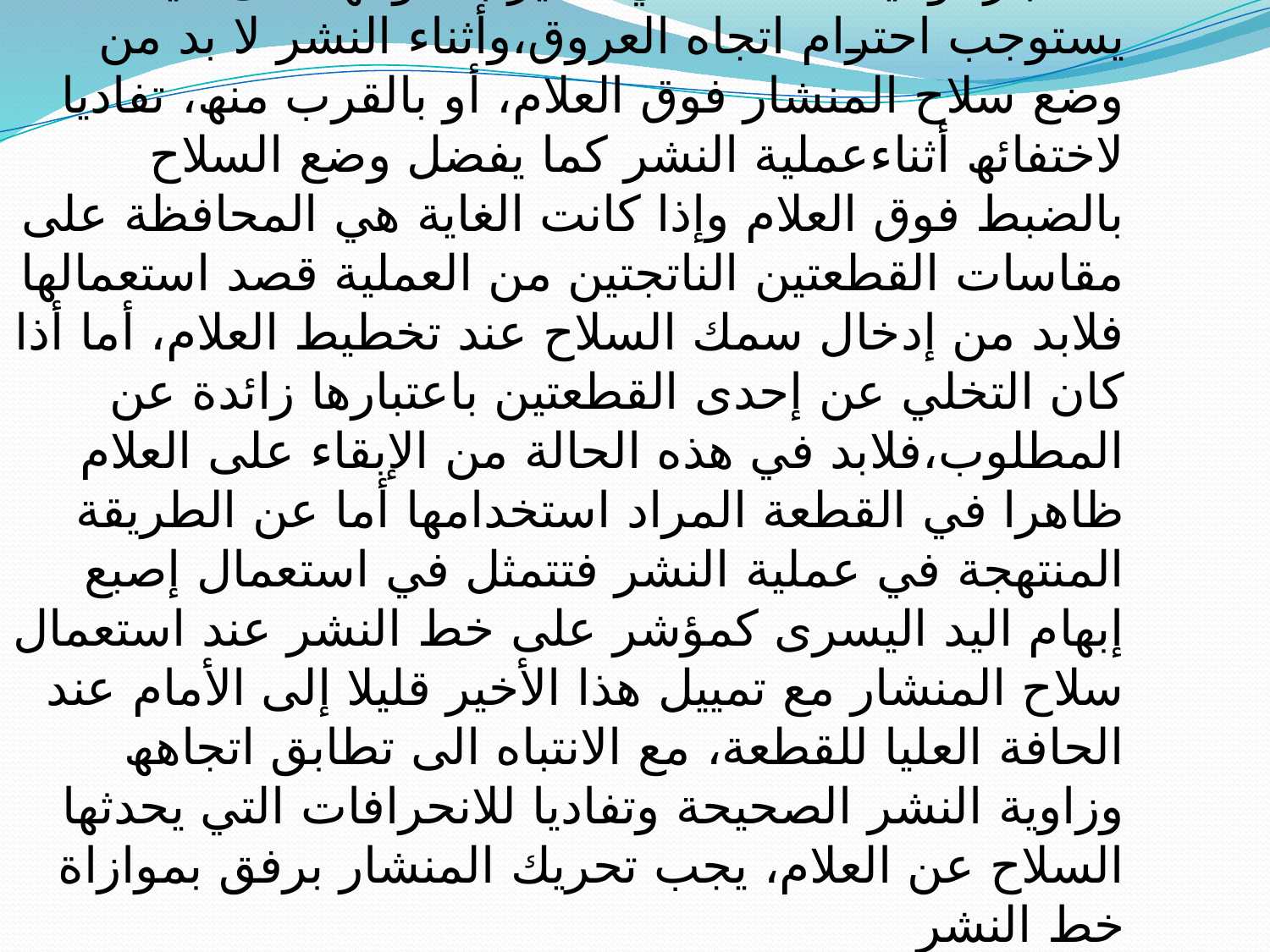

# 1- طریقة القیاس : تعد عملیة القیاس والعلام مرحلة ضروریة في جمیع أشغال النجارة وقد یتسبب عدم الدقة في القیاس في إفساد العمل، مع مراعاة المراجعة الدقیقة قبل الشروع في الخطوات الأخرى، وحینما یھم النجار بقیاس الأطوال والزوایا یجب أن تأخذ ھذه الأبعاد من الرسومات ثم یحددھا ویعلمھا بطریقة واضحة على القطعة المراد تصنیعھا بواسطة إحدى أدوات العلام وھذه العملیة ضروریة في كافة عملیات النجارة من فلق ونشر ونقر ومسحوتسویة. 2-طریقة النشر والقطع :سبب تباین شكل الخشب ومقاسات حجمه الطبیعي صعوبة لعملیة القطع، ھذه الأخیرة لاتختلف كثیرا عن مراحل قطع الحجر التي تكون أما مباشرة أو بعد الضبط، مع الأخذ بعین الاعتبار نوعیة المادة التي تتمیز باحتوائھا على ألیاف مما یستوجب احترام اتجاه العروق،وأثناء النشر لا بد من وضع سلاح المنشار فوق العلام، أو بالقرب منھ، تفادیا لاختفائھ أثناءعملیة النشر كما یفضل وضع السلاح بالضبط فوق العلام وإذا كانت الغایة ھي المحافظة على مقاسات القطعتین الناتجتین من العملیة قصد استعمالھا فلابد من إدخال سمك السلاح عند تخطیط العلام، أما أذا كان التخلي عن إحدى القطعتین باعتبارھا زائدة عن المطلوب،فلابد في ھذه الحالة من الإبقاء على العلام ظاھرا في القطعة المراد استخدامھا أما عن الطریقة المنتھجة في عملیة النشر فتتمثل في استعمال إصبع إبھام الید الیسرى كمؤشر على خط النشر عند استعمال سلاح المنشار مع تمییل ھذا الأخیر قلیلا إلى الأمام عند الحافة العلیا للقطعة، مع الانتباه الى تطابق اتجاھھ وزاویة النشر الصحیحة وتفادیا للانحرافات التي یحدثھا السلاح عن العلام، یجب تحریك المنشار برفق بموازاة خط النشر